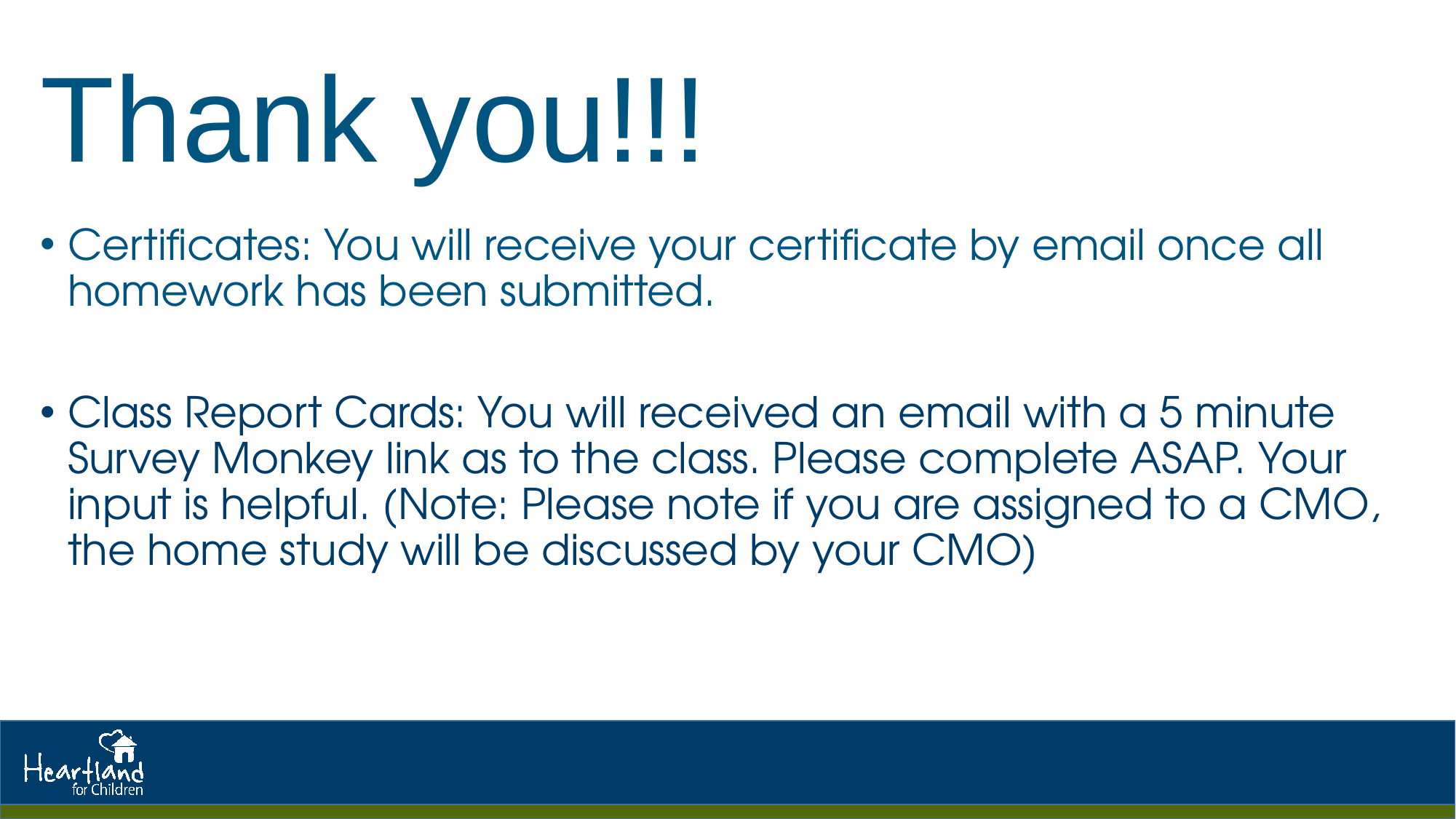

# Thank you!!!
Certificates: You will receive your certificate by email once all homework has been submitted.

Class Report Cards: You will received an email with a 5 minute Survey Monkey link as to the class. Please complete ASAP. Your input is helpful. (Note: Please note if you are assigned to a CMO, the home study will be discussed by your CMO)